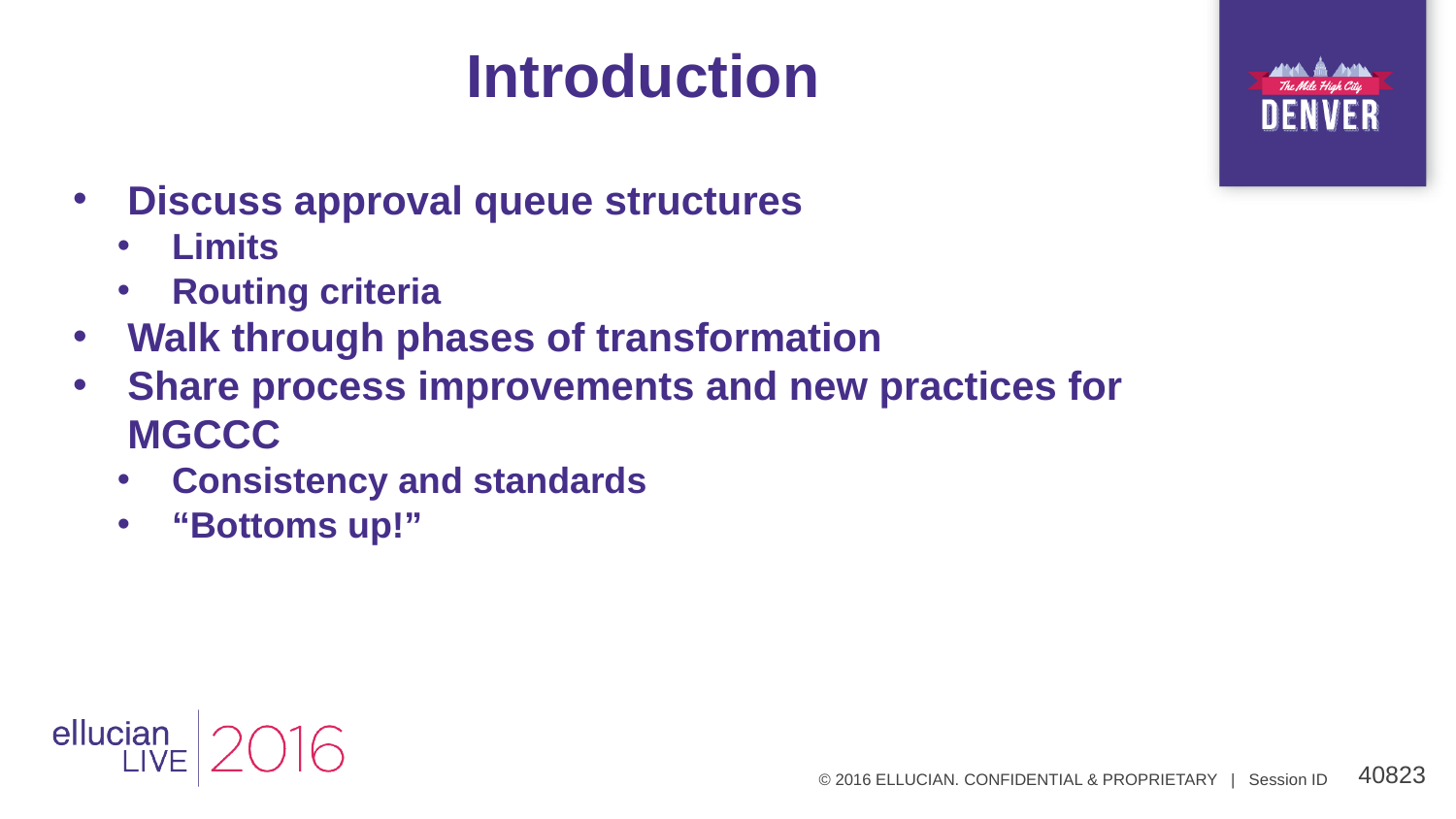

# Introduction
Discuss approval queue structures
Limits
Routing criteria
Walk through phases of transformation
Share process improvements and new practices for MGCCC
Consistency and standards
“Bottoms up!”